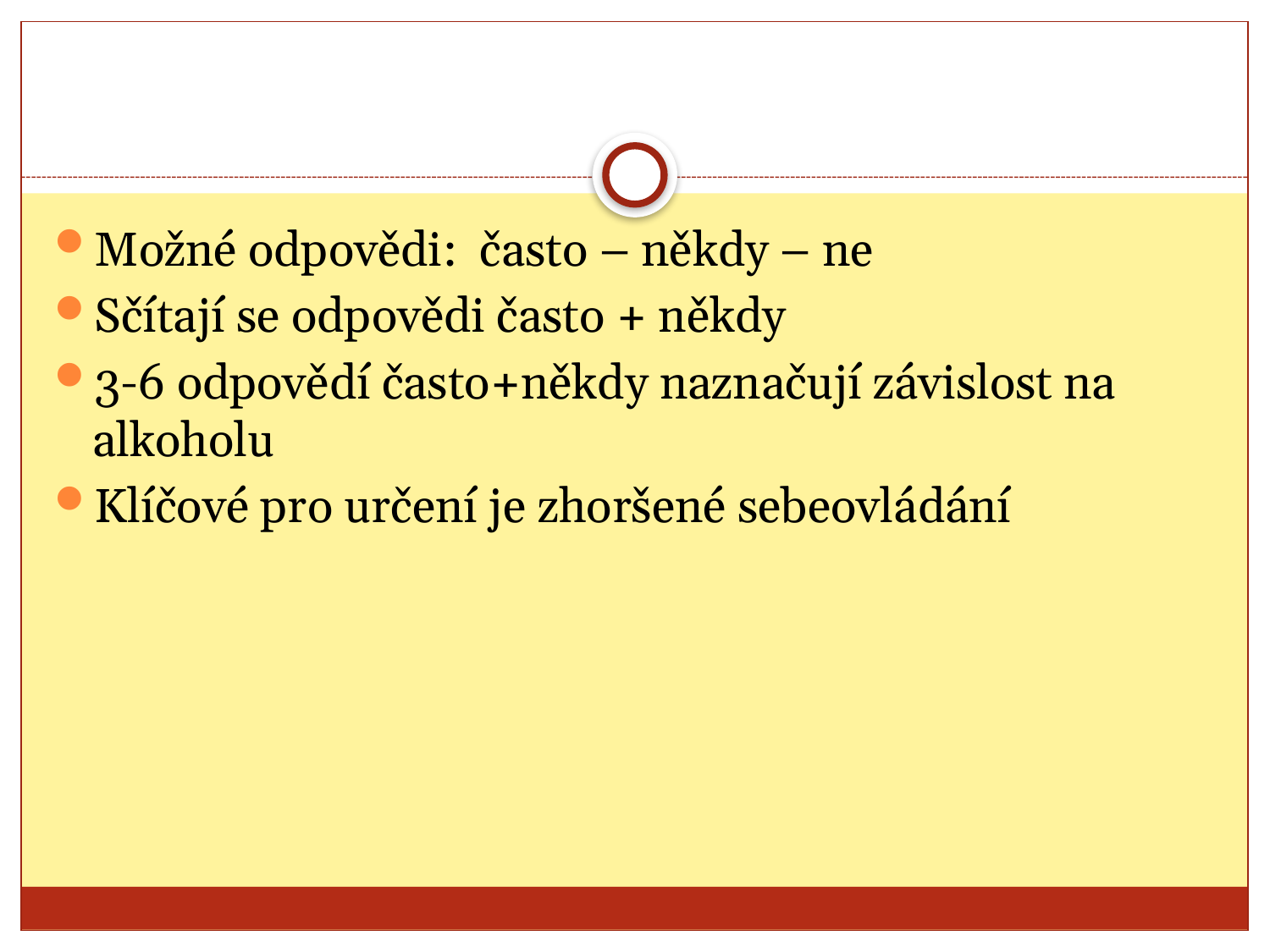

#
Možné odpovědi:  často – někdy – ne
Sčítají se odpovědi často + někdy
3-6 odpovědí často+někdy naznačují závislost na alkoholu
Klíčové pro určení je zhoršené sebeovládání